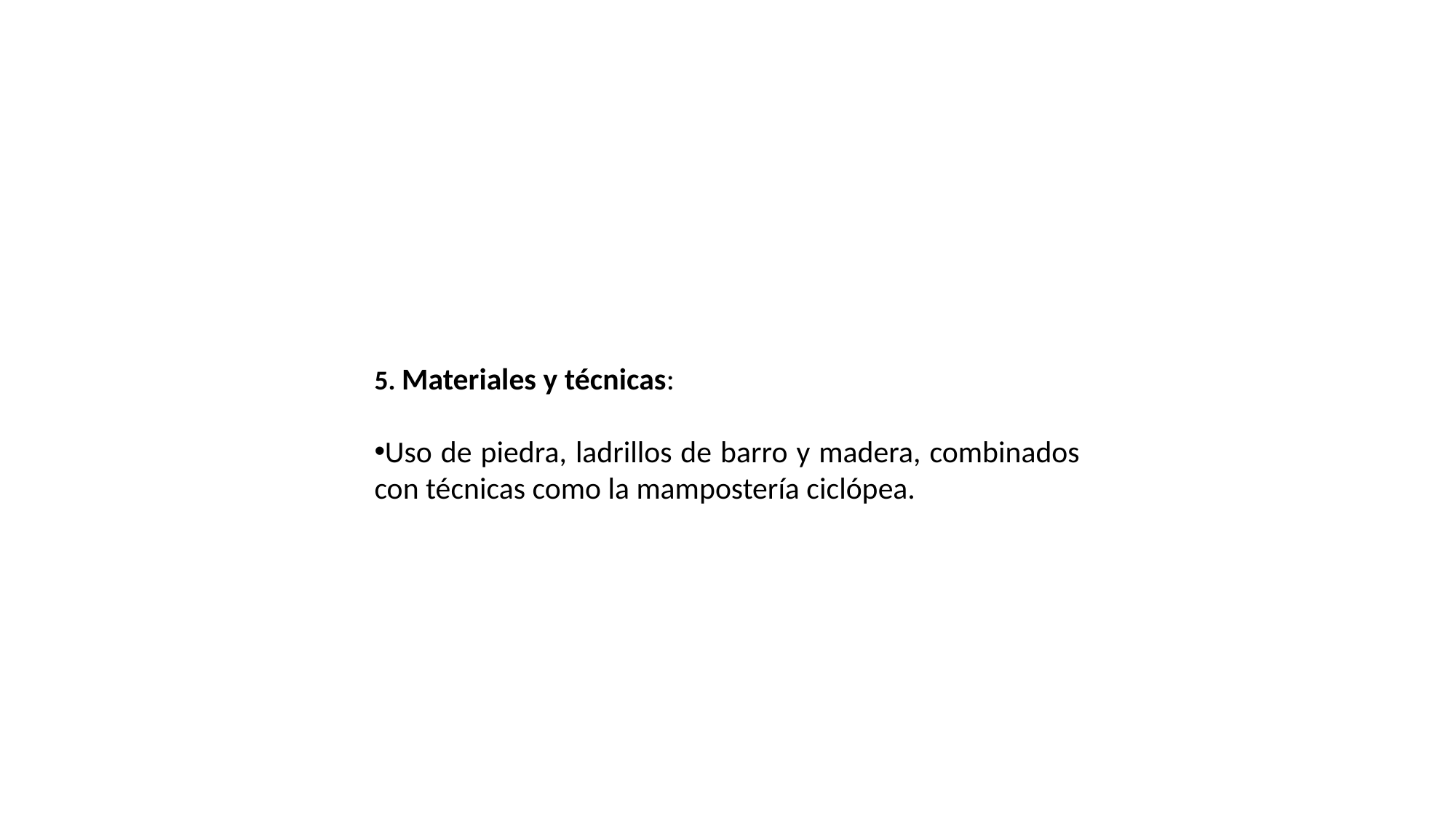

5. Materiales y técnicas:

Uso de piedra, ladrillos de barro y madera, combinados con técnicas como la mampostería ciclópea.